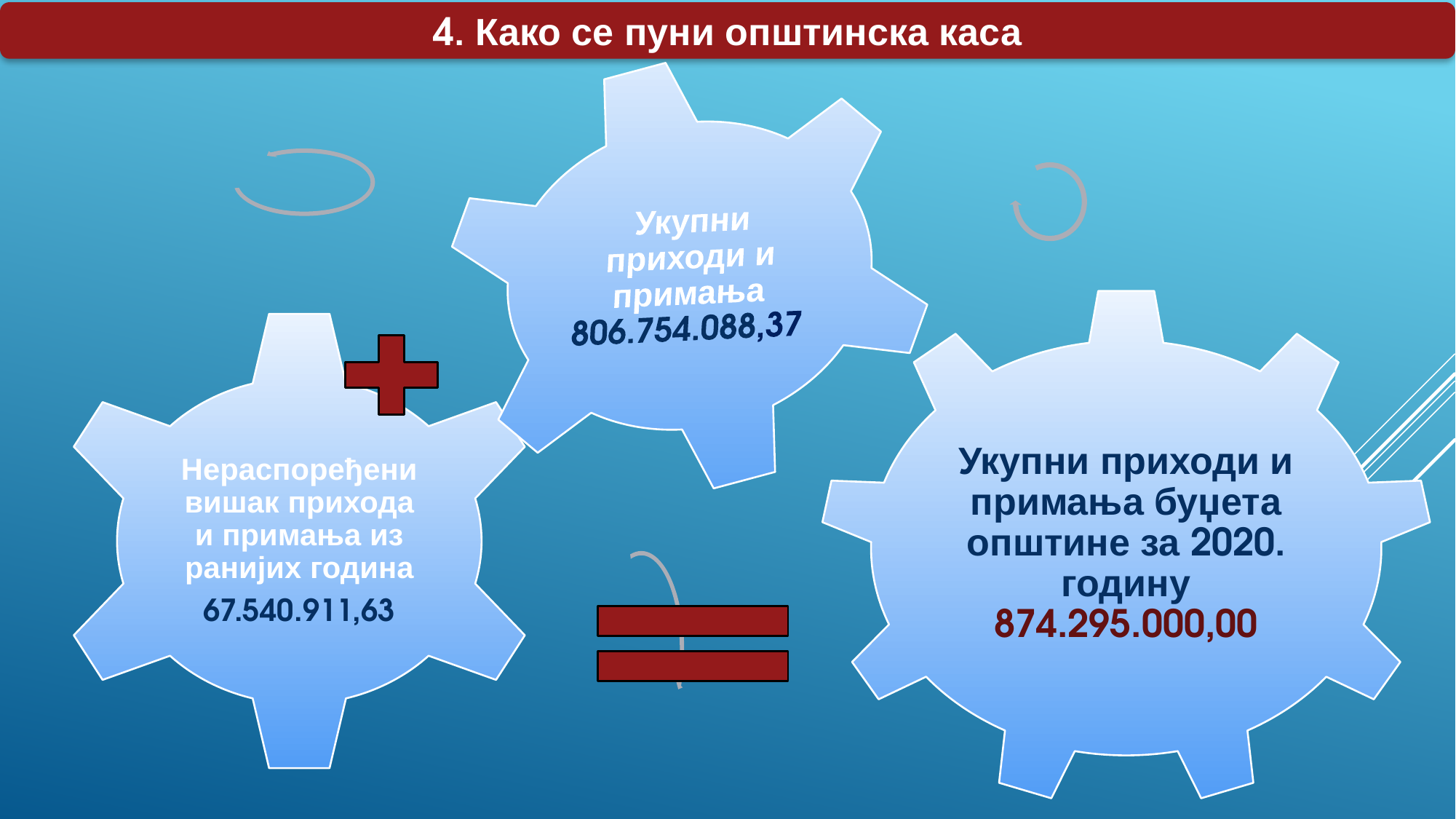

4. Како се пуни општинска каса
Укупни приходи и примања буџета општине за 2020. годину 874.295.000,00
Нераспоређени вишак прихода и примања из ранијих година
67.540.911,63
Укупни приходи и примања 806.754.088,37